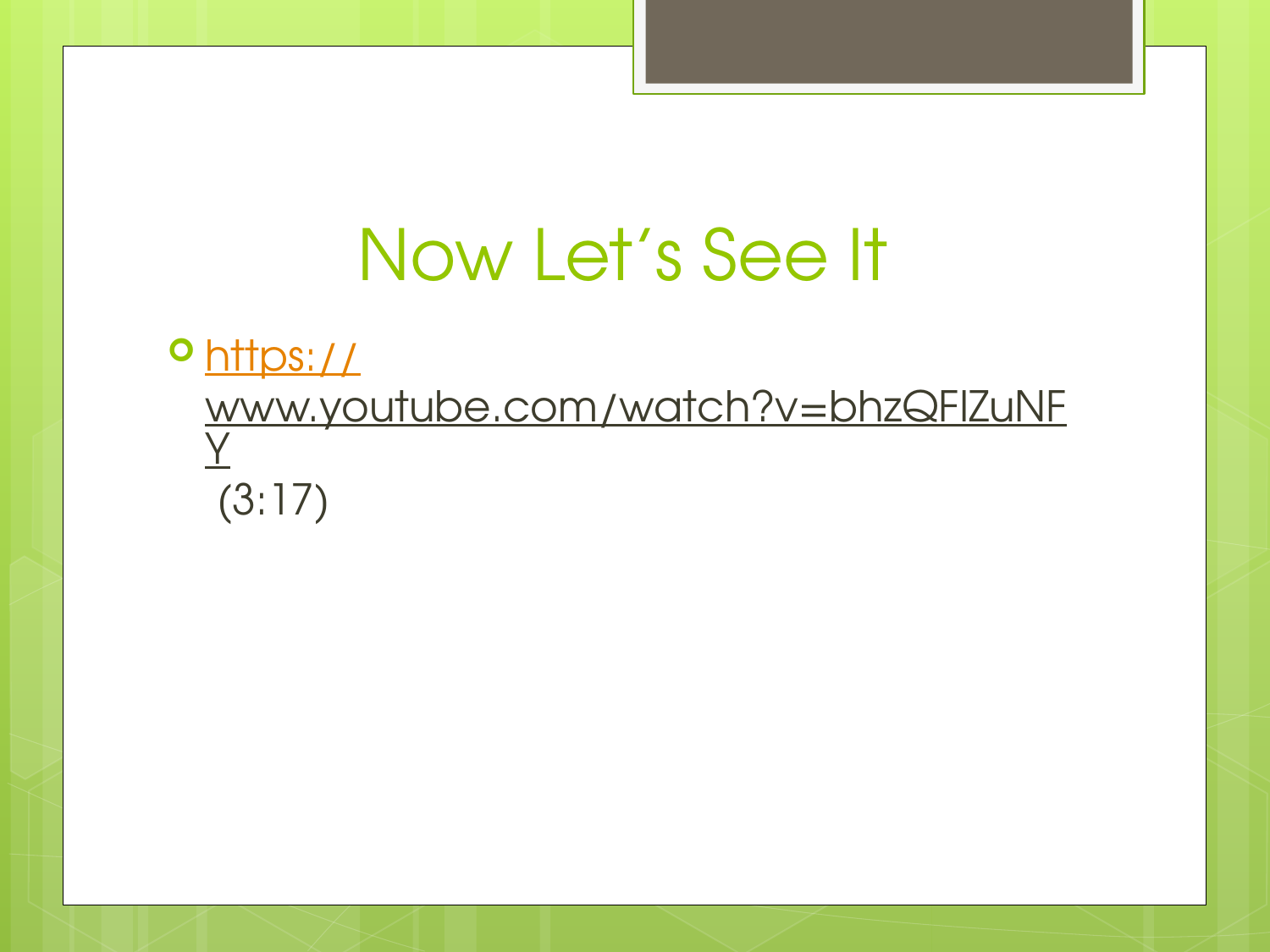

# Now Let’s See It
https://www.youtube.com/watch?v=bhzQFIZuNFY (3:17)